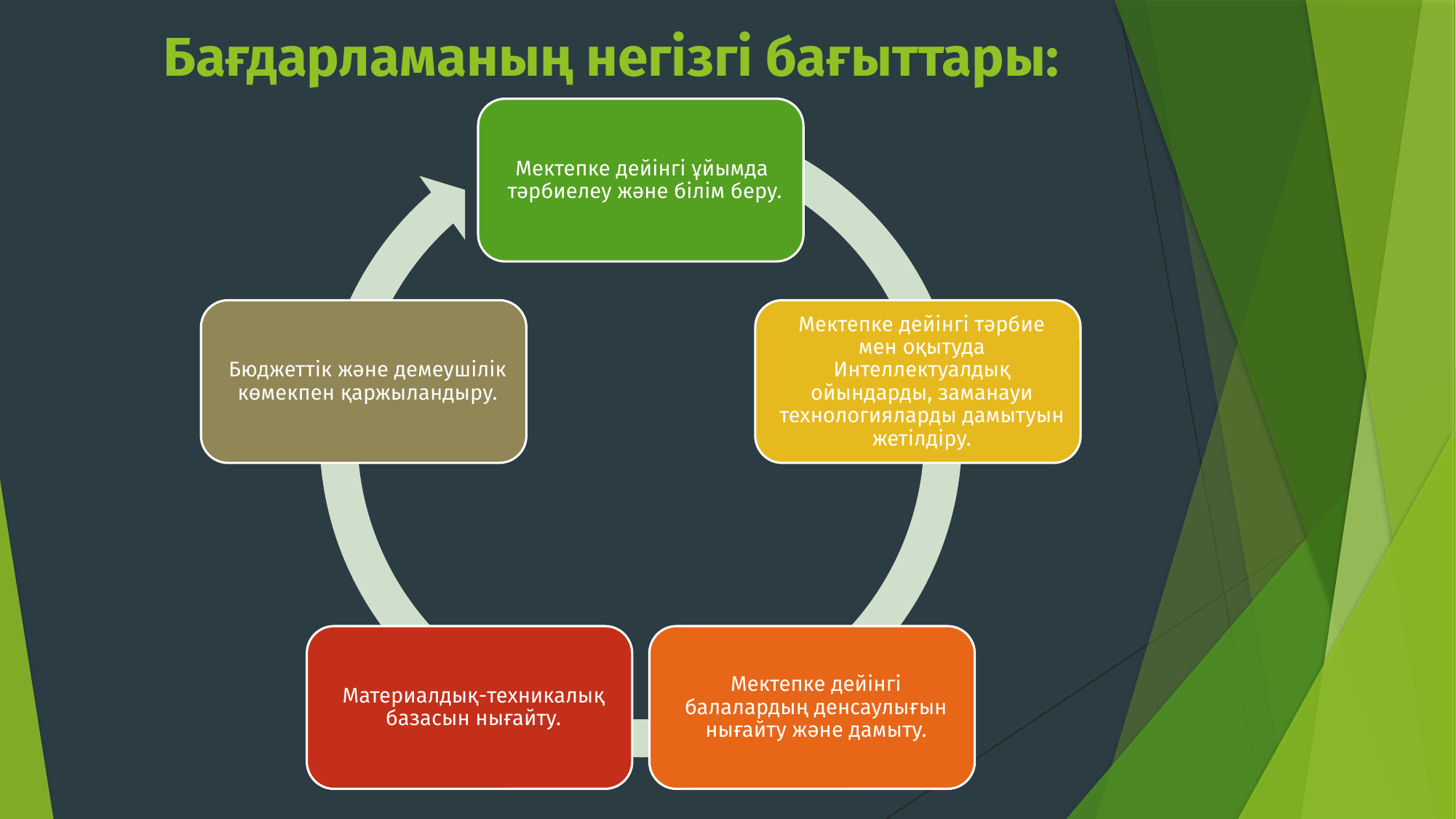

# Бағдарламаның негізгі бағыттары:
Мектепке дейінгі ұйымда  тәрбиелеу және білім беру.
Мектепке дейінгі тәрбие мен оқытуда Интеллектуалдық ойындарды, заманауи технологияларды дамытуын жетілдіру.
Мектепке дейінгі балалардың денсаулығын нығайту және дамыту.
Материалдық-техникалық базасын нығайту.
Бюджеттік және демеушілік көмекпен қаржыландыру.